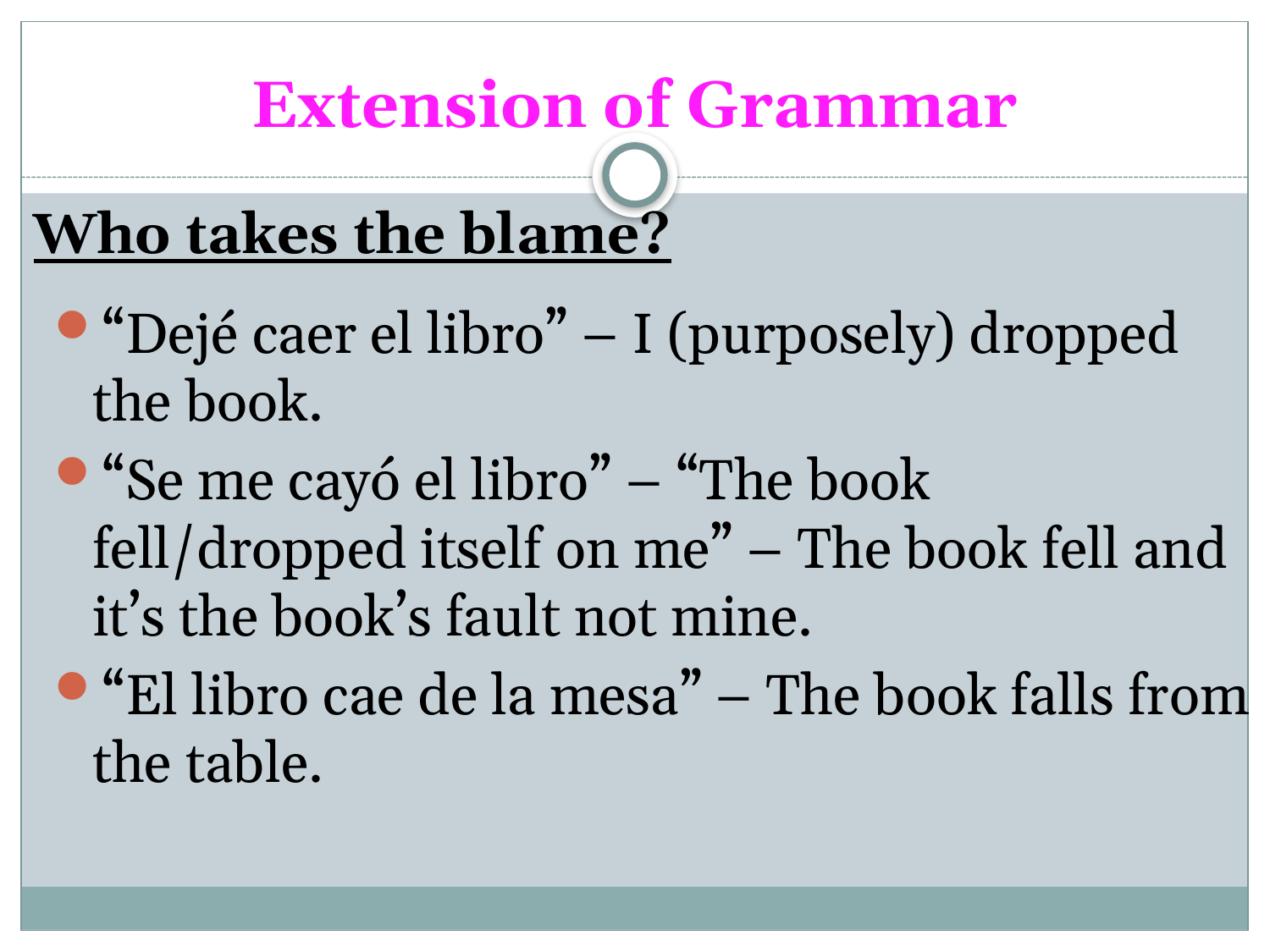

# Extension of Grammar
Who takes the blame?
“Dejé caer el libro” – I (purposely) dropped the book.
“Se me cayó el libro” – “The book fell/dropped itself on me” – The book fell and it’s the book’s fault not mine.
“El libro cae de la mesa” – The book falls from the table.